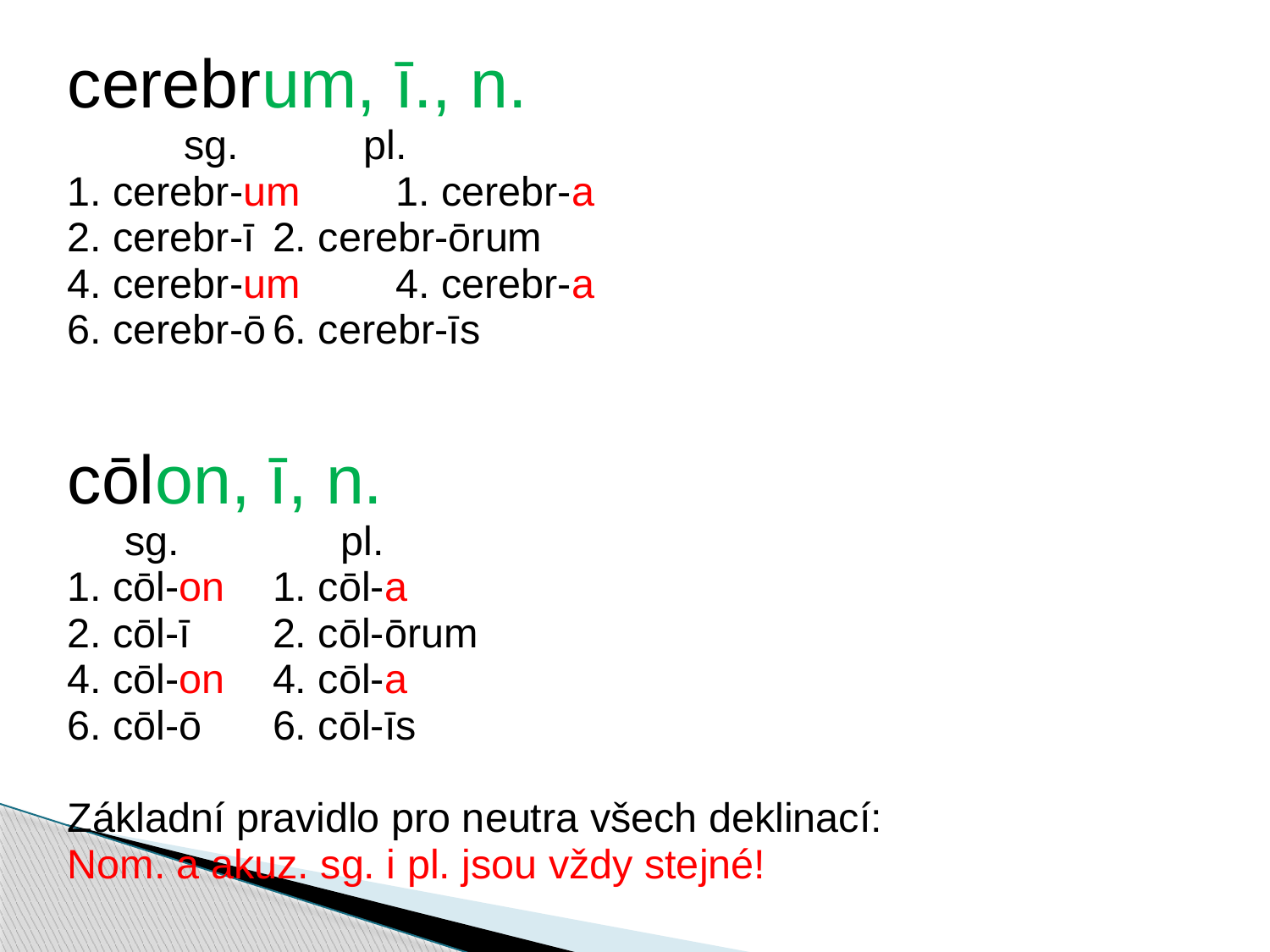

cerebrum, ī., n.
	   sg. 				        pl.
1. cerebr-um			1. cerebr-a
2. cerebr-ī				2. cerebr-ōrum
4. cerebr-um			4. cerebr-a
6. cerebr-ō				6. cerebr-īs

cōlon, ī, n.
     sg. 				      pl.
1. cōl-on				1. cōl-a
2. cōl-ī				2. cōl-ōrum
4. cōl-on				4. cōl-a
6. cōl-ō				6. cōl-īs

Základní pravidlo pro neutra všech deklinací:
Nom. a akuz. sg. i pl. jsou vždy stejné!